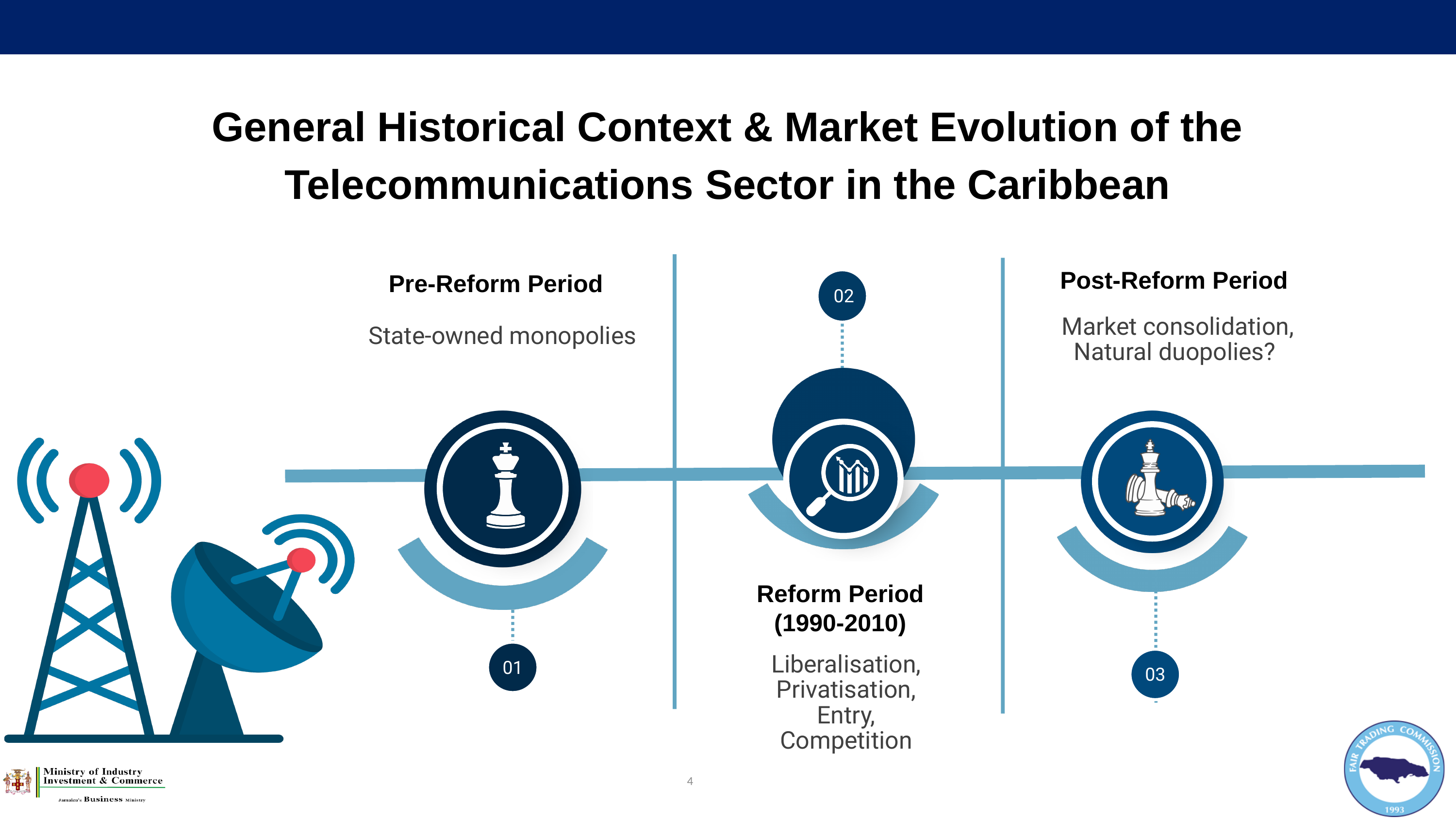

General Historical Context & Market Evolution of the Telecommunications Sector in the Caribbean

Post-Reform Period
Pre-Reform Period

02
02

Market consolidation,
Natural duopolies?
State-owned monopolies

Reform Period (1990-2010)

Liberalisation,
Privatisation,
Entry,
Competition
01
03

4